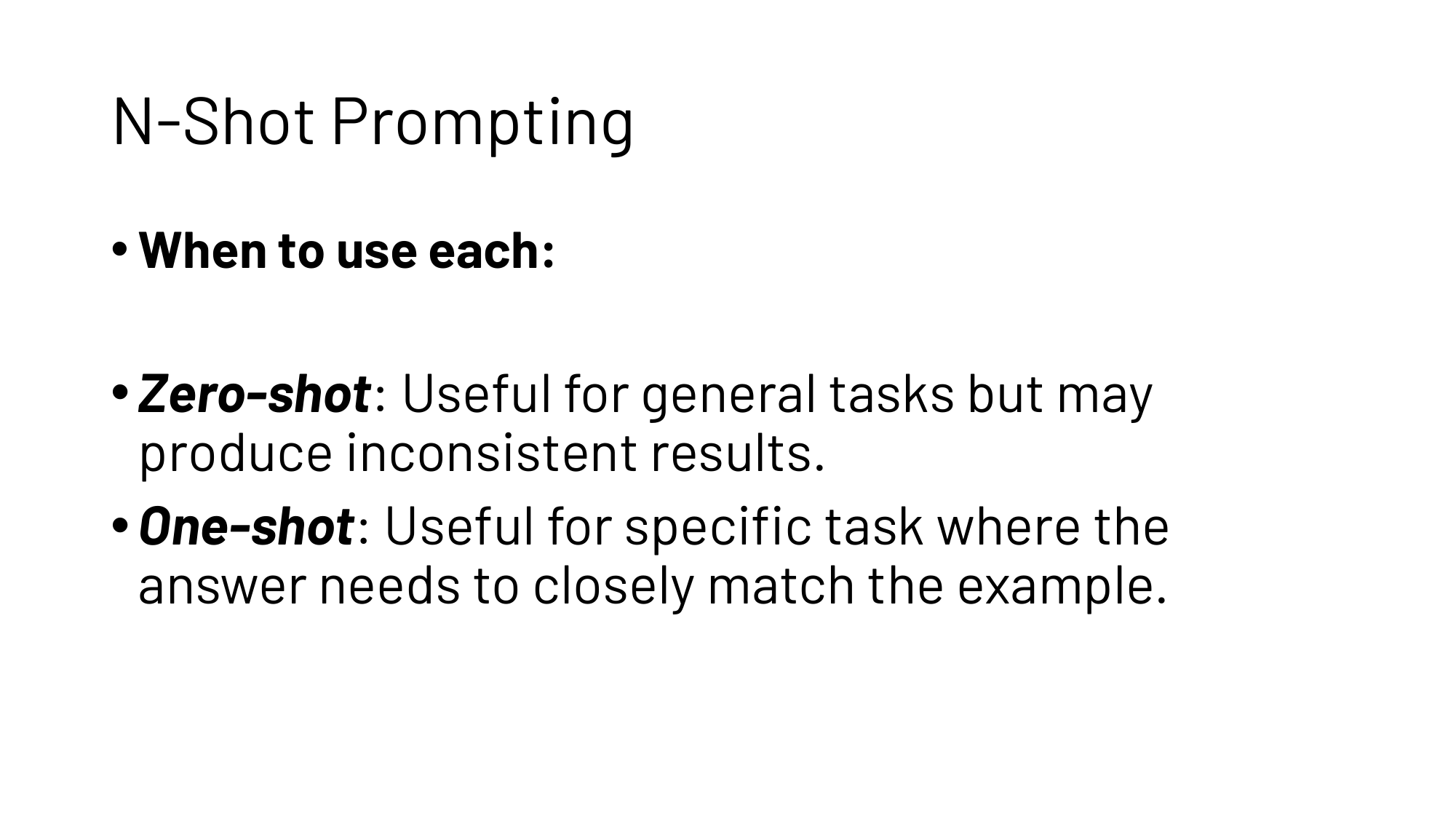

# N-Shot Prompting
When to use each:

Zero-shot: Useful for general tasks but may produce inconsistent results.
One-shot: Useful for specific task where the answer needs to closely match the example.